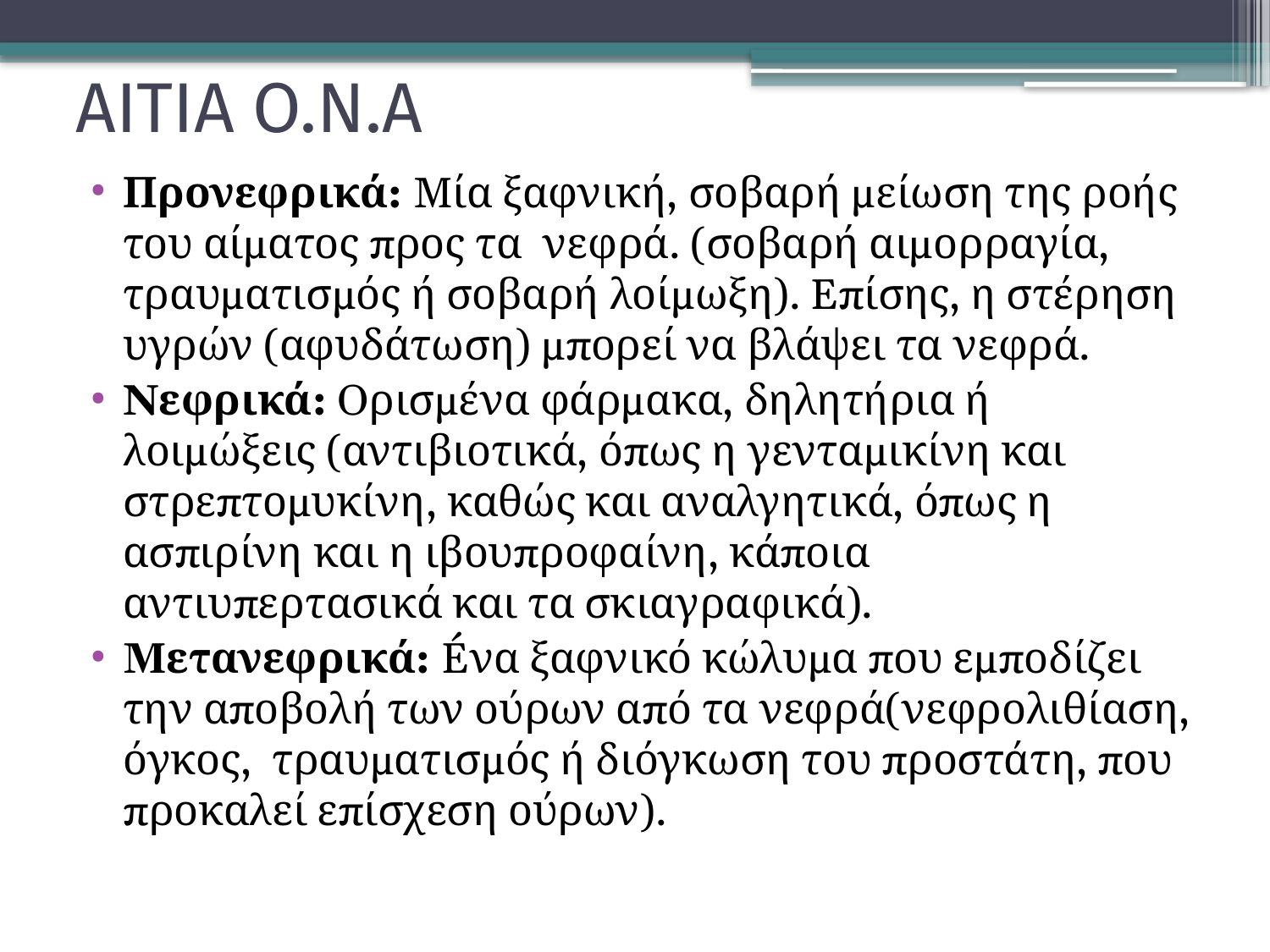

# ΑΙΤΙΑ Ο.Ν.Α
Προνεφρικά: Μία ξαφνική, σοβαρή μείωση της ροής του αίματος προς τα  νεφρά. (σοβαρή αιμορραγία, τραυματισμός ή σοβαρή λοίμωξη). Επίσης, η στέρηση υγρών (αφυδάτωση) μπορεί να βλάψει τα νεφρά.
Νεφρικά: Ορισμένα φάρμακα, δηλητήρια ή λοιμώξεις (αντιβιοτικά, όπως η γενταμικίνη και στρεπτομυκίνη, καθώς και αναλγητικά, όπως η ασπιρίνη και η ιβουπροφαίνη, κάποια αντιυπερτασικά και τα σκιαγραφικά).
Μετανεφρικά: Ένα ξαφνικό κώλυμα που εμποδίζει την αποβολή των ούρων από τα νεφρά(νεφρολιθίαση, όγκος,  τραυματισμός ή διόγκωση του προστάτη, που προκαλεί επίσχεση ούρων).